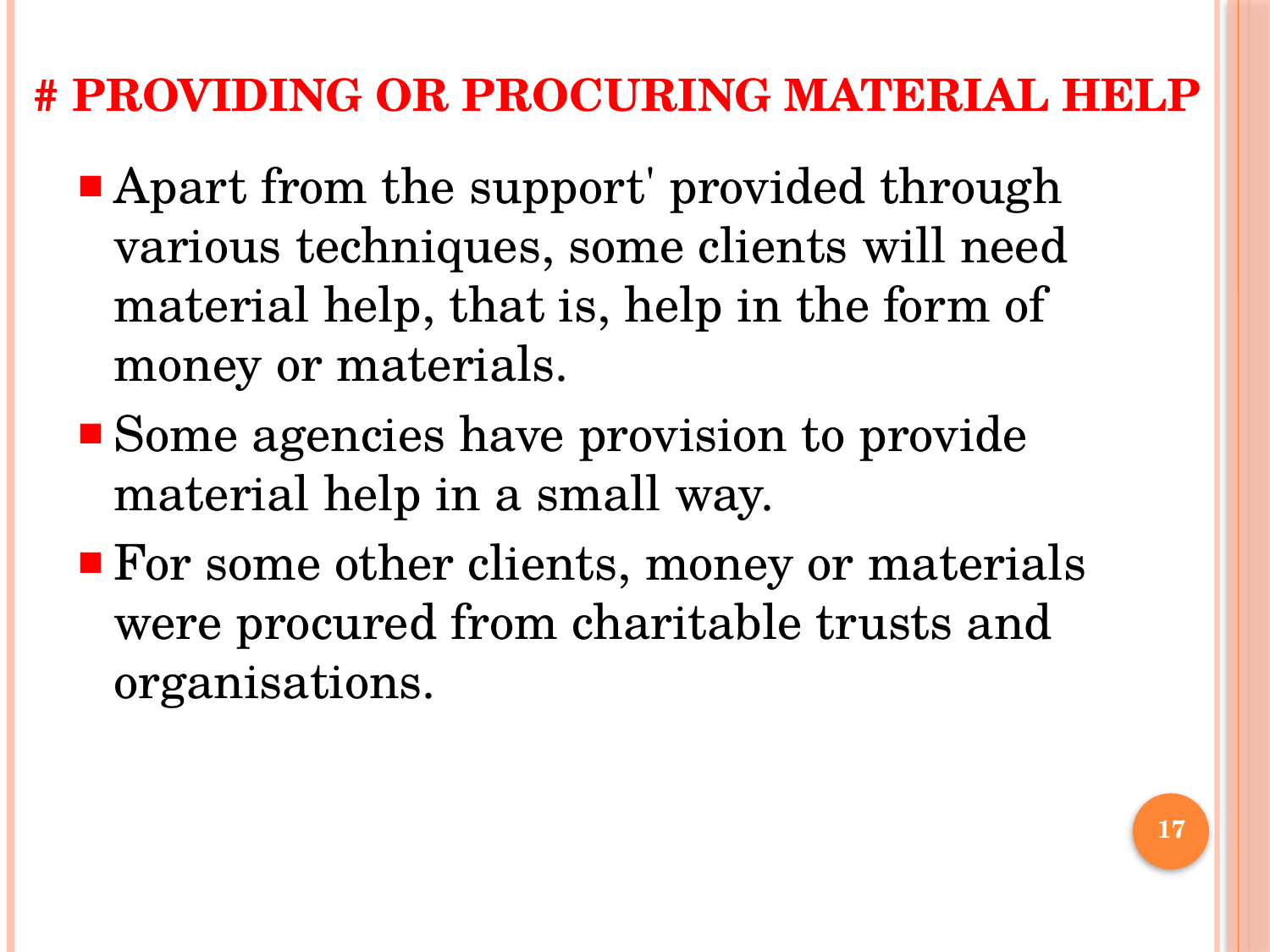

# # Providing or Procuring Material Help
Apart from the support' provided through various techniques, some clients will need material help, that is, help in the form of money or materials.
Some agencies have provision to provide material help in a small way.
For some other clients, money or materials were procured from charitable trusts and organisations.

17